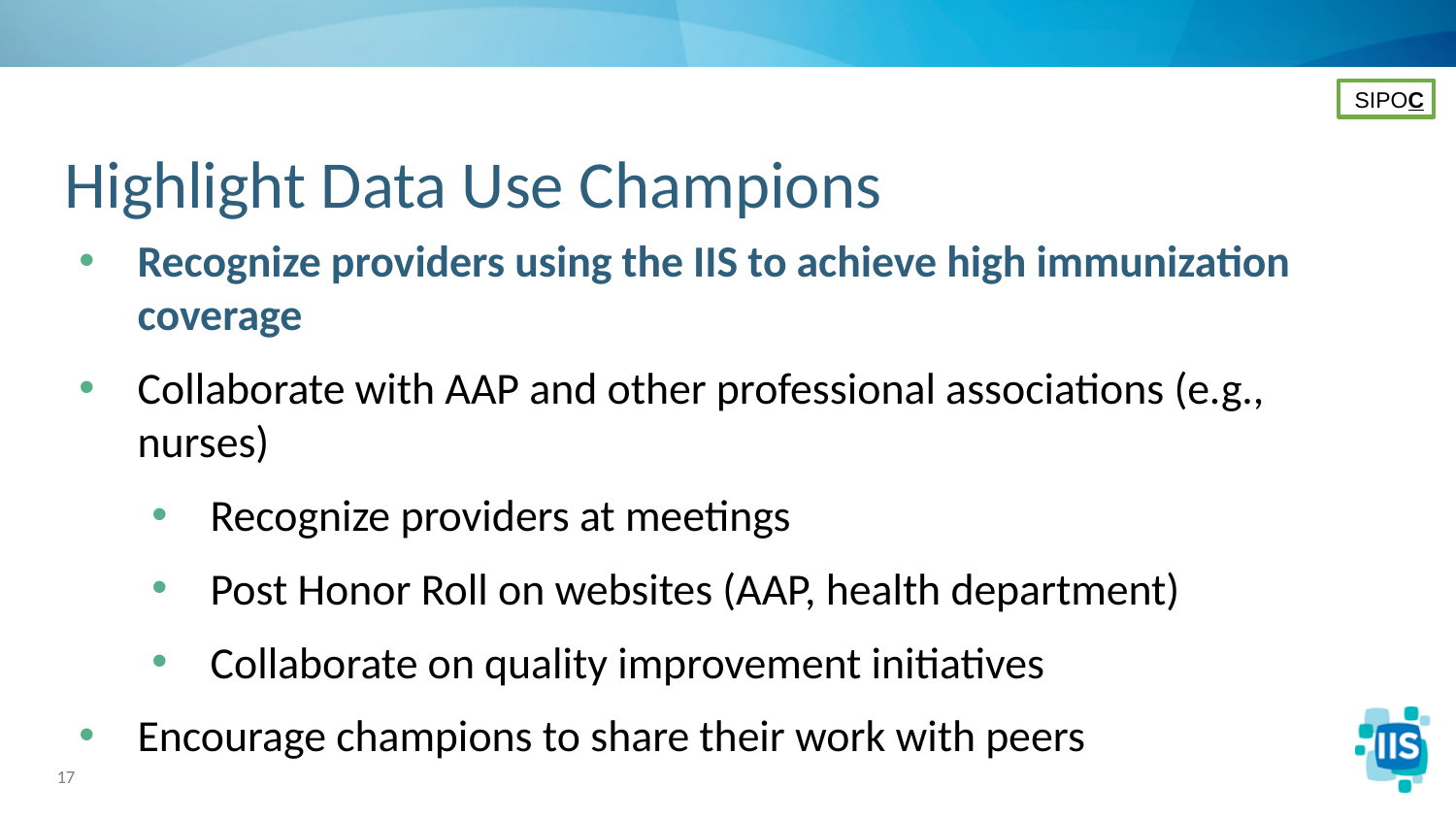

SIPOC
# Highlight Data Use Champions
Recognize providers using the IIS to achieve high immunization coverage
Collaborate with AAP and other professional associations (e.g., nurses)
Recognize providers at meetings
Post Honor Roll on websites (AAP, health department)
Collaborate on quality improvement initiatives
Encourage champions to share their work with peers